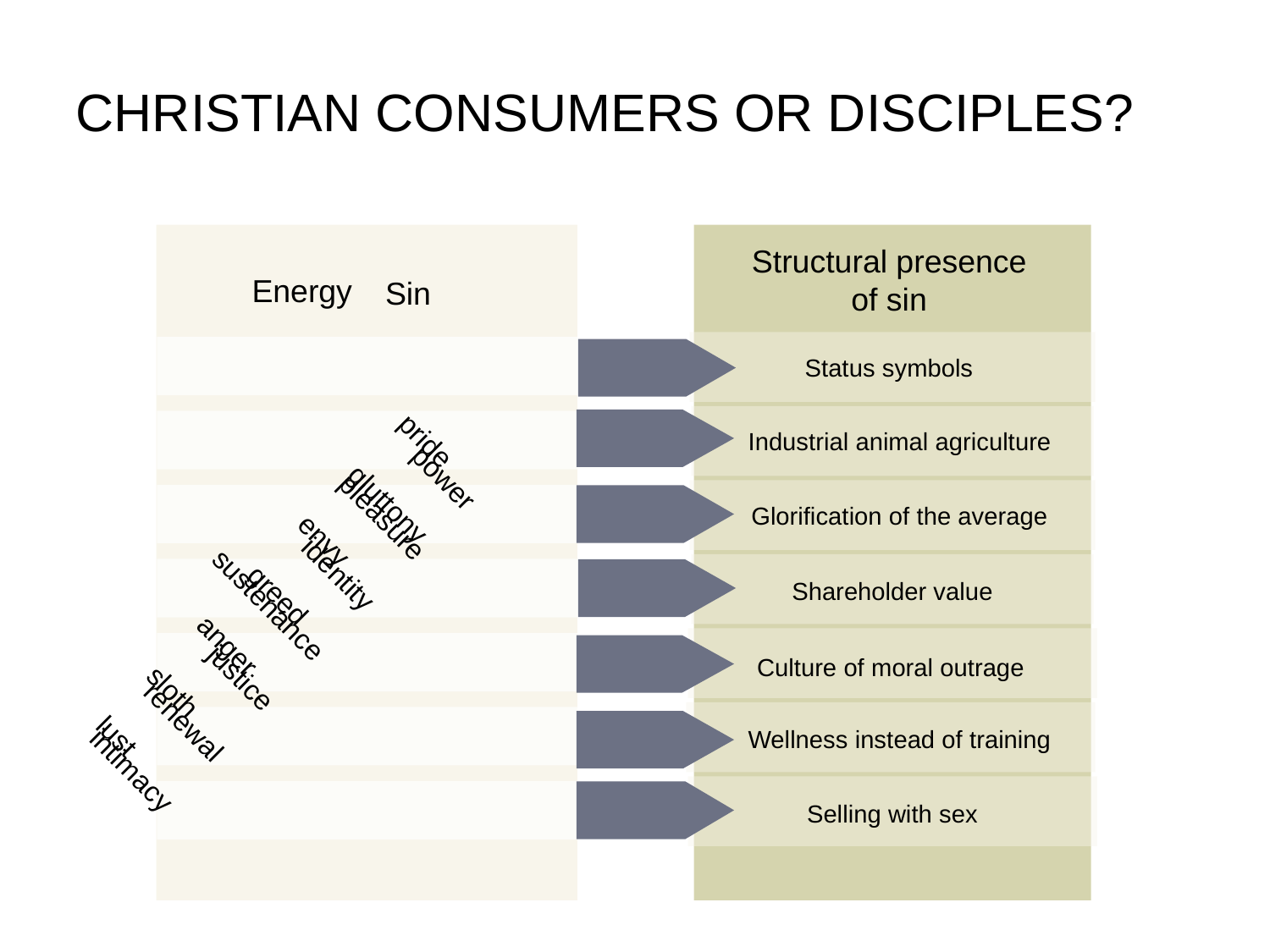

# Christian consumers or disciples?

Energy
Sin
power
pleasure
identity
sustenance
justice
renewal
intimacy
pride
gluttony
envy
greed
anger
sloth
lust

Structural presence of sin

Status symbols

Industrial animal agriculture

Glorification of the average

Shareholder value

Culture of moral outrage

Wellness instead of training

Selling with sex